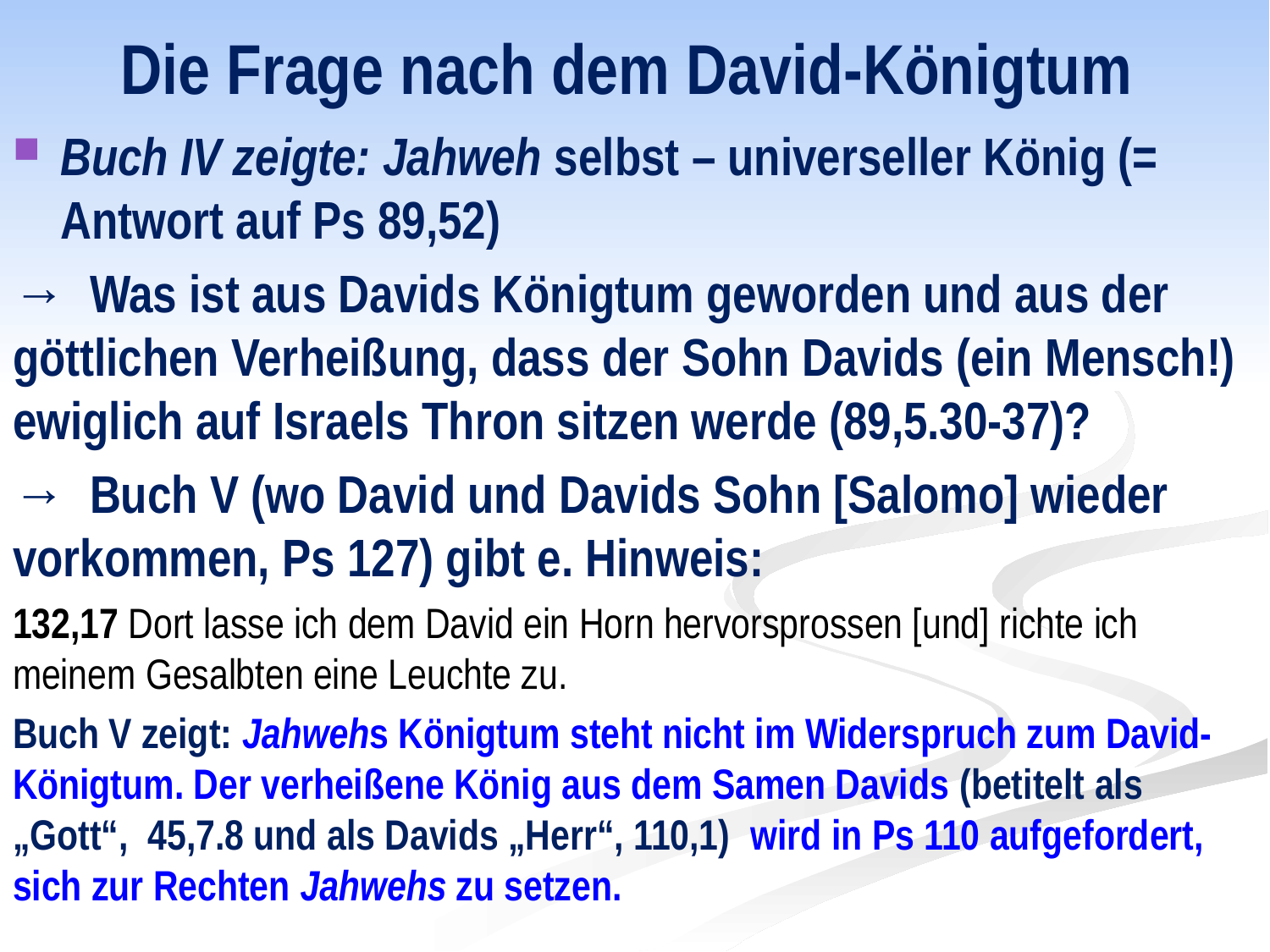

# Die Frage nach dem David-Königtum
Buch IV zeigte: Jahweh selbst – universeller König (= Antwort auf Ps 89,52)
→  Was ist aus Davids Königtum geworden und aus der göttlichen Verheißung, dass der Sohn Davids (ein Mensch!) ewiglich auf Israels Thron sitzen werde (89,5.30-37)?
→  Buch V (wo David und Davids Sohn [Salomo] wieder vorkommen, Ps 127) gibt e. Hinweis:
132,17 Dort lasse ich dem David ein Horn hervorsprossen [und] richte ich meinem Gesalbten eine Leuchte zu.
Buch V zeigt: Jahwehs Königtum steht nicht im Widerspruch zum David-Königtum. Der verheißene König aus dem Samen Davids (betitelt als „Gott“,  45,7.8 und als Davids „Herr“, 110,1)  wird in Ps 110 aufgefordert, sich zur Rechten Jahwehs zu setzen.